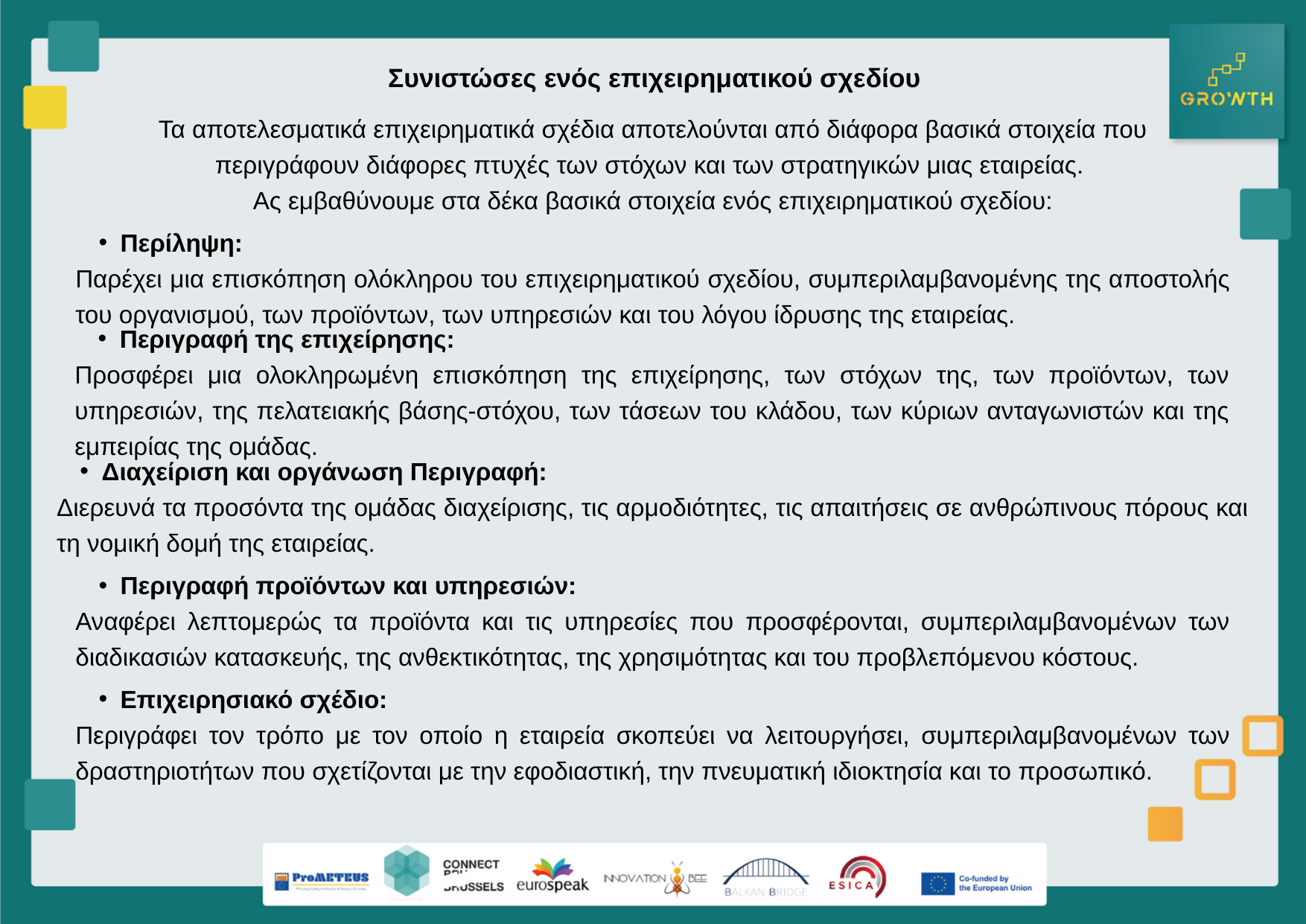

Συνιστώσες ενός επιχειρηματικού σχεδίου
Τα αποτελεσματικά επιχειρηματικά σχέδια αποτελούνται από διάφορα βασικά στοιχεία που περιγράφουν διάφορες πτυχές των στόχων και των στρατηγικών μιας εταιρείας.
Ας εμβαθύνουμε στα δέκα βασικά στοιχεία ενός επιχειρηματικού σχεδίου:
Περίληψη:
Παρέχει μια επισκόπηση ολόκληρου του επιχειρηματικού σχεδίου, συμπεριλαμβανομένης της αποστολής του οργανισμού, των προϊόντων, των υπηρεσιών και του λόγου ίδρυσης της εταιρείας.
Περιγραφή της επιχείρησης:
Προσφέρει μια ολοκληρωμένη επισκόπηση της επιχείρησης, των στόχων της, των προϊόντων, των υπηρεσιών, της πελατειακής βάσης-στόχου, των τάσεων του κλάδου, των κύριων ανταγωνιστών και της εμπειρίας της ομάδας.
Διαχείριση και οργάνωση Περιγραφή:
Διερευνά τα προσόντα της ομάδας διαχείρισης, τις αρμοδιότητες, τις απαιτήσεις σε ανθρώπινους πόρους και τη νομική δομή της εταιρείας.

Περιγραφή προϊόντων και υπηρεσιών:
Αναφέρει λεπτομερώς τα προϊόντα και τις υπηρεσίες που προσφέρονται, συμπεριλαμβανομένων των διαδικασιών κατασκευής, της ανθεκτικότητας, της χρησιμότητας και του προβλεπόμενου κόστους.

Επιχειρησιακό σχέδιο:
Περιγράφει τον τρόπο με τον οποίο η εταιρεία σκοπεύει να λειτουργήσει, συμπεριλαμβανομένων των δραστηριοτήτων που σχετίζονται με την εφοδιαστική, την πνευματική ιδιοκτησία και το προσωπικό.